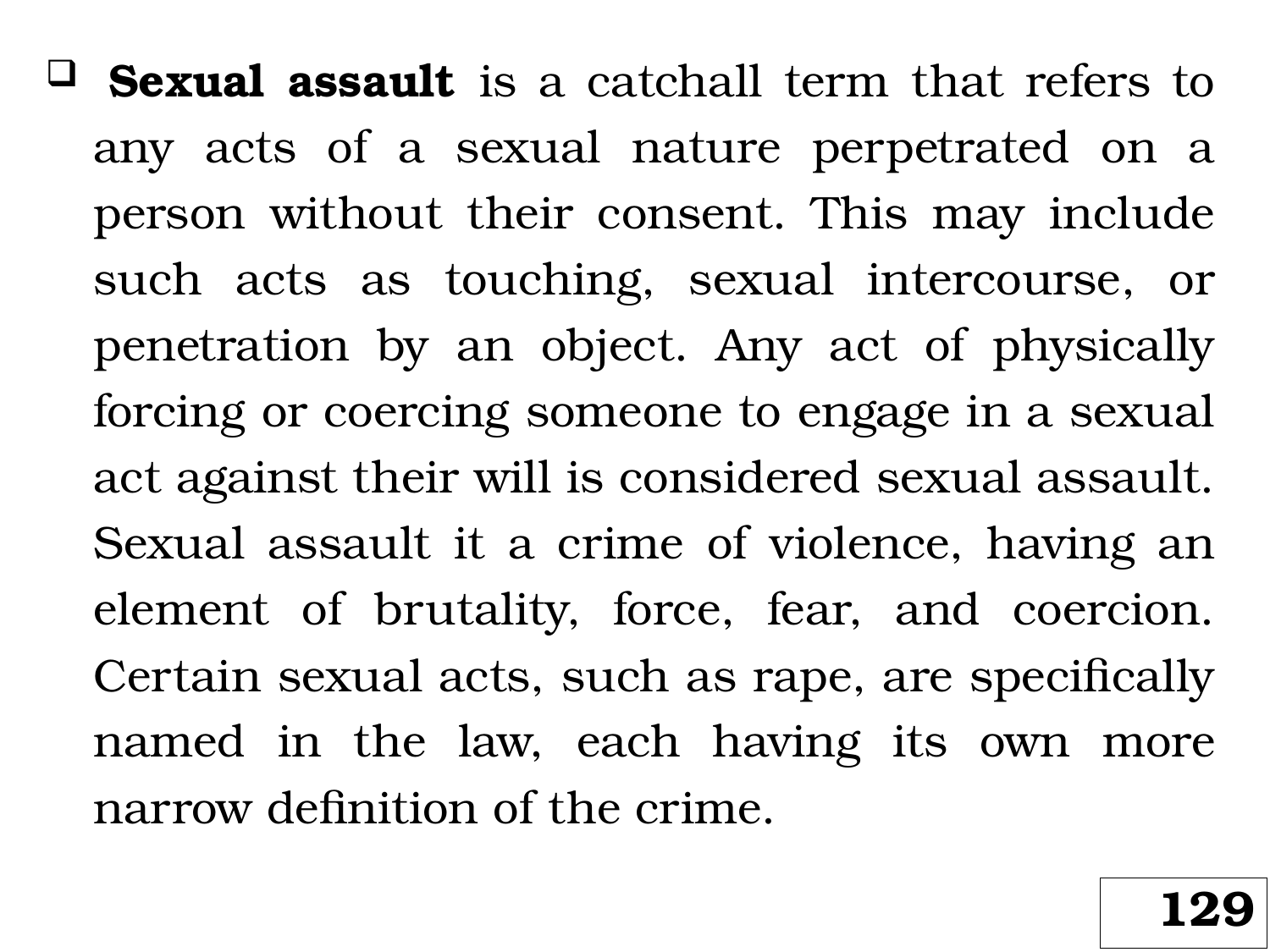

Sexual assault is a catchall term that refers to any acts of a sexual nature perpetrated on a person without their consent. This may include such acts as touching, sexual intercourse, or penetration by an object. Any act of physically forcing or coercing someone to engage in a sexual act against their will is considered sexual assault. Sexual assault it a crime of violence, having an element of brutality, force, fear, and coercion. Certain sexual acts, such as rape, are specifically named in the law, each having its own more narrow definition of the crime.

129